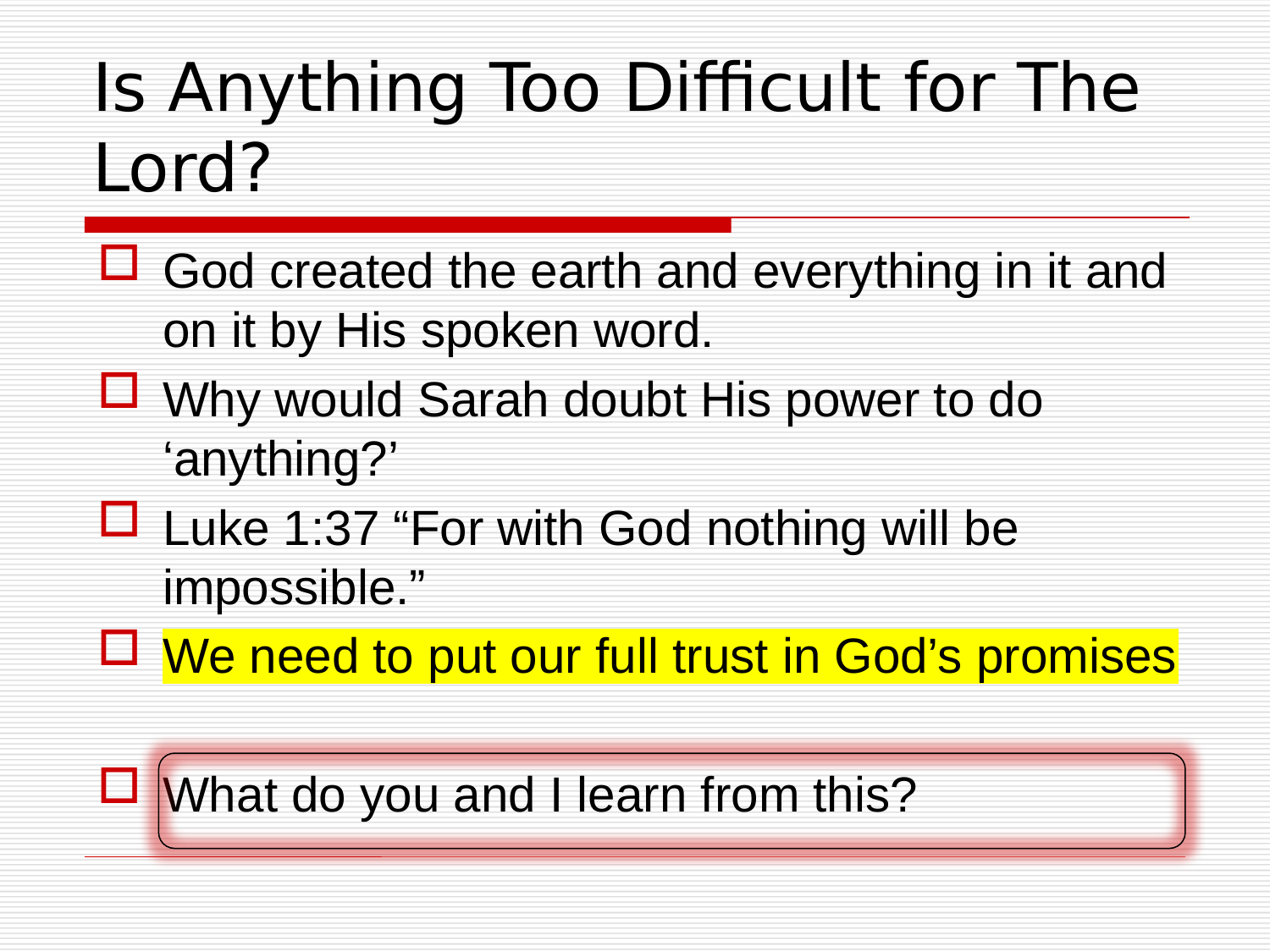

# Is Anything Too Difficult for The Lord?
God created the earth and everything in it and on it by His spoken word.
Why would Sarah doubt His power to do ‘anything?’
Luke 1:37 “For with God nothing will be impossible.”
We need to put our full trust in God’s promises

What do you and I learn from this?